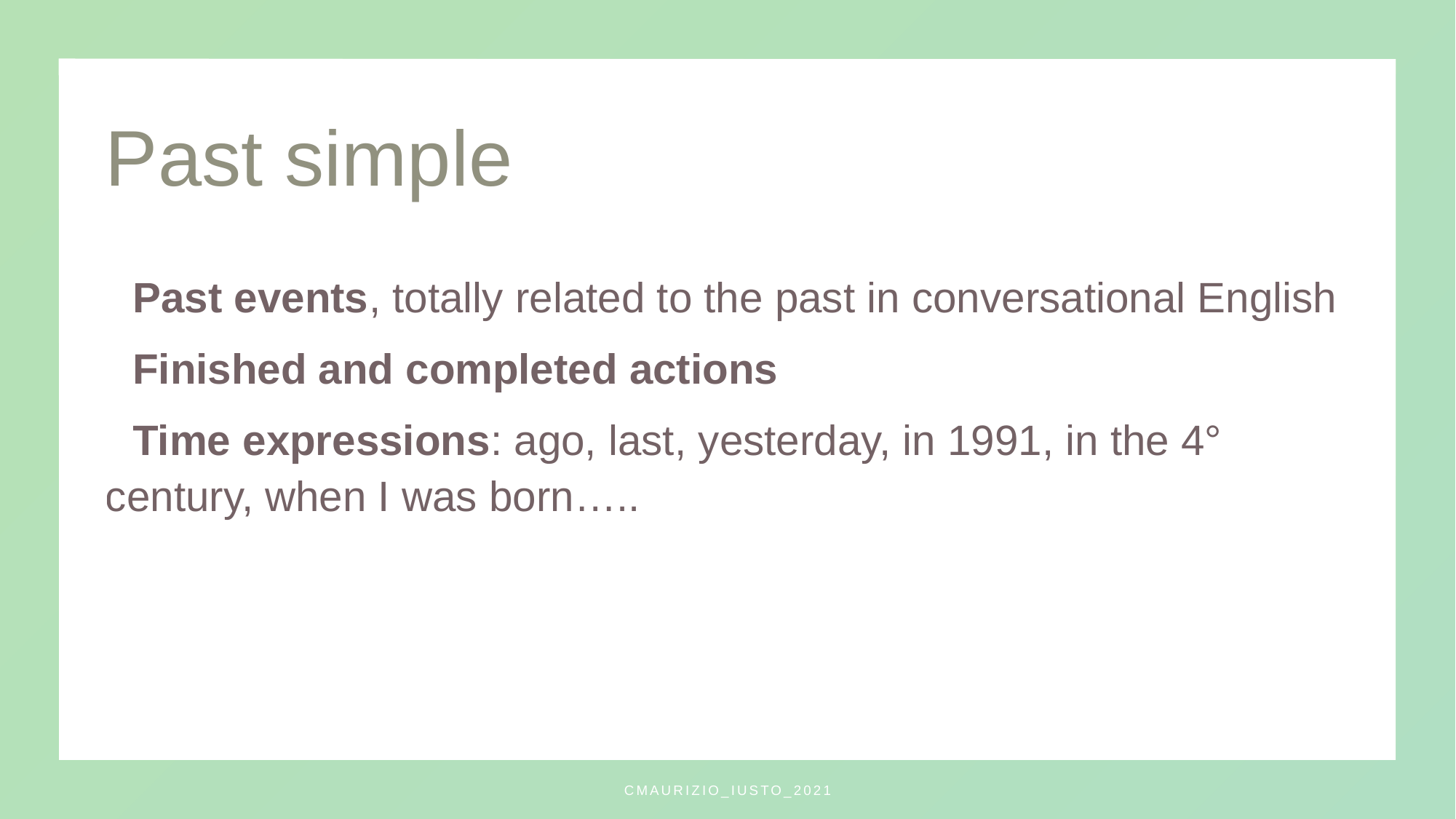

# Past simple
Past events, totally related to the past in conversational English
Finished and completed actions
Time expressions: ago, last, yesterday, in 1991, in the 4° century, when I was born…..
5
CMaurizio_IUSTO_2021